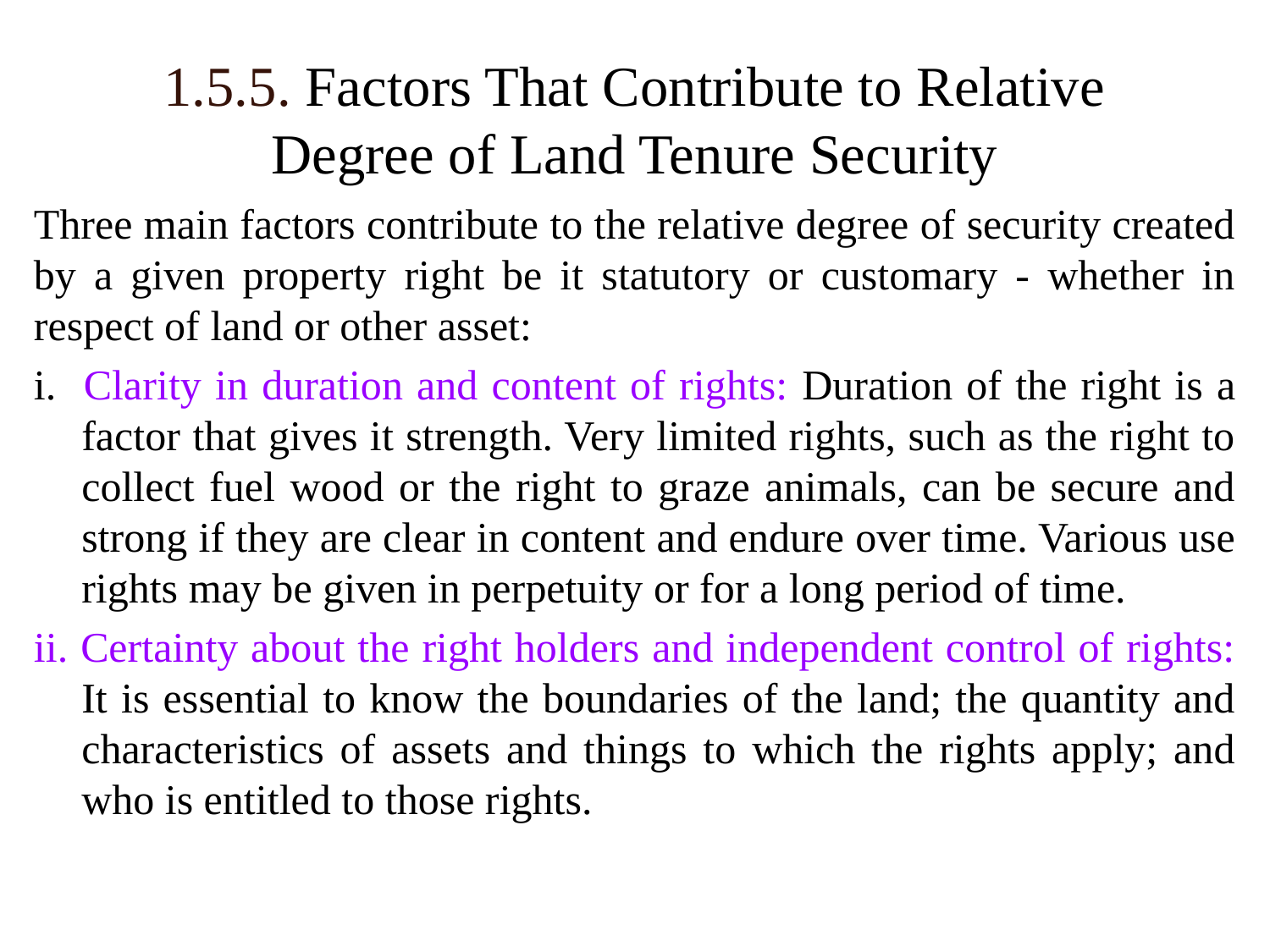

# 1.5.5. Factors That Contribute to Relative Degree of Land Tenure Security
Three main factors contribute to the relative degree of security created by a given property right be it statutory or customary - whether in respect of land or other asset:
i.  Clarity in duration and content of rights: Duration of the right is a factor that gives it strength. Very limited rights, such as the right to collect fuel wood or the right to graze animals, can be secure and strong if they are clear in content and endure over time. Various use rights may be given in perpetuity or for a long period of time.
ii. Certainty about the right holders and independent control of rights: It is essential to know the boundaries of the land; the quantity and characteristics of assets and things to which the rights apply; and who is entitled to those rights.